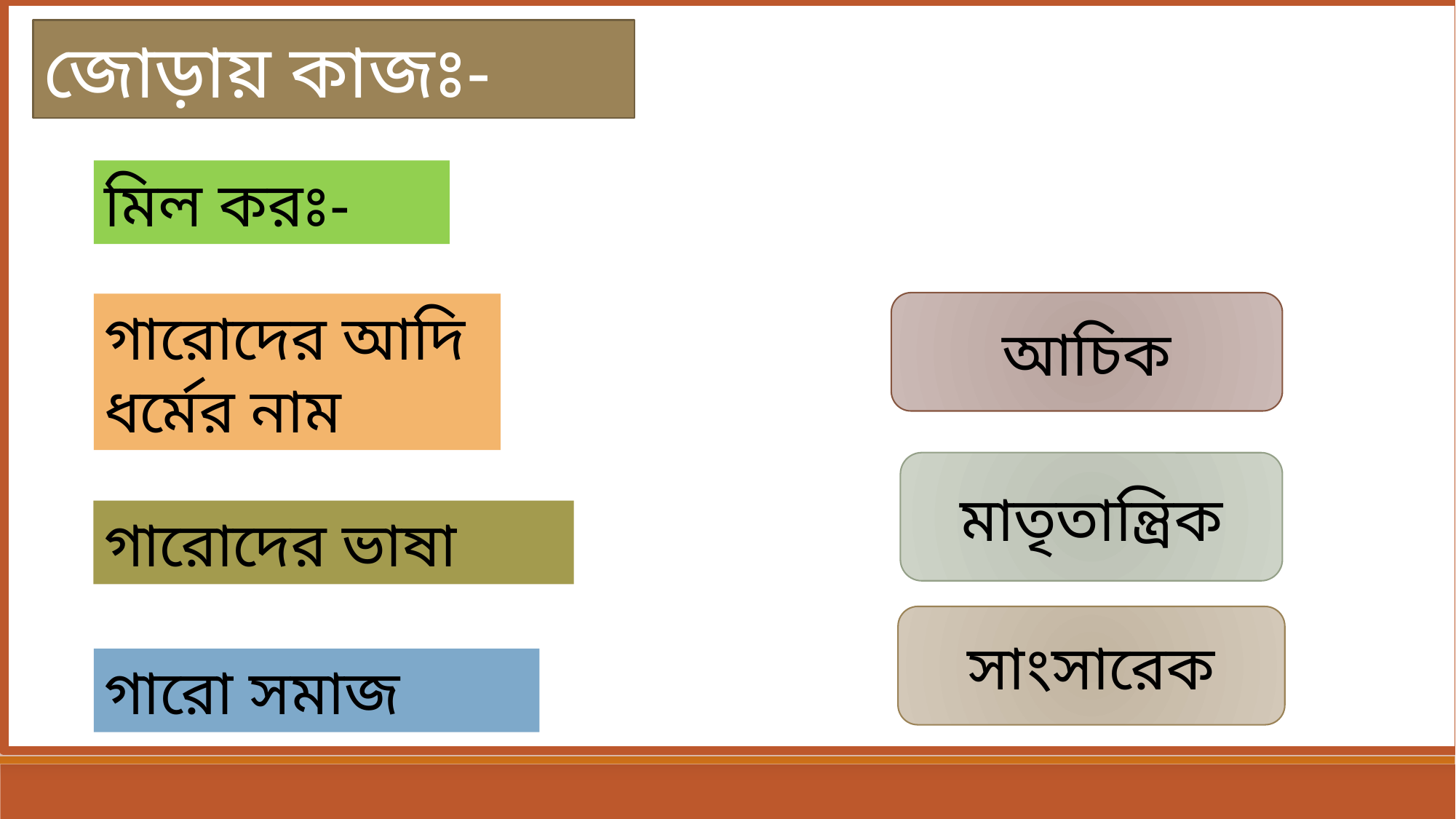

জোড়ায় কাজঃ-
মিল করঃ-
আচিক
গারোদের আদি ধর্মের নাম
মাতৃতান্ত্রিক
গারোদের ভাষা
সাংসারেক
গারো সমাজ